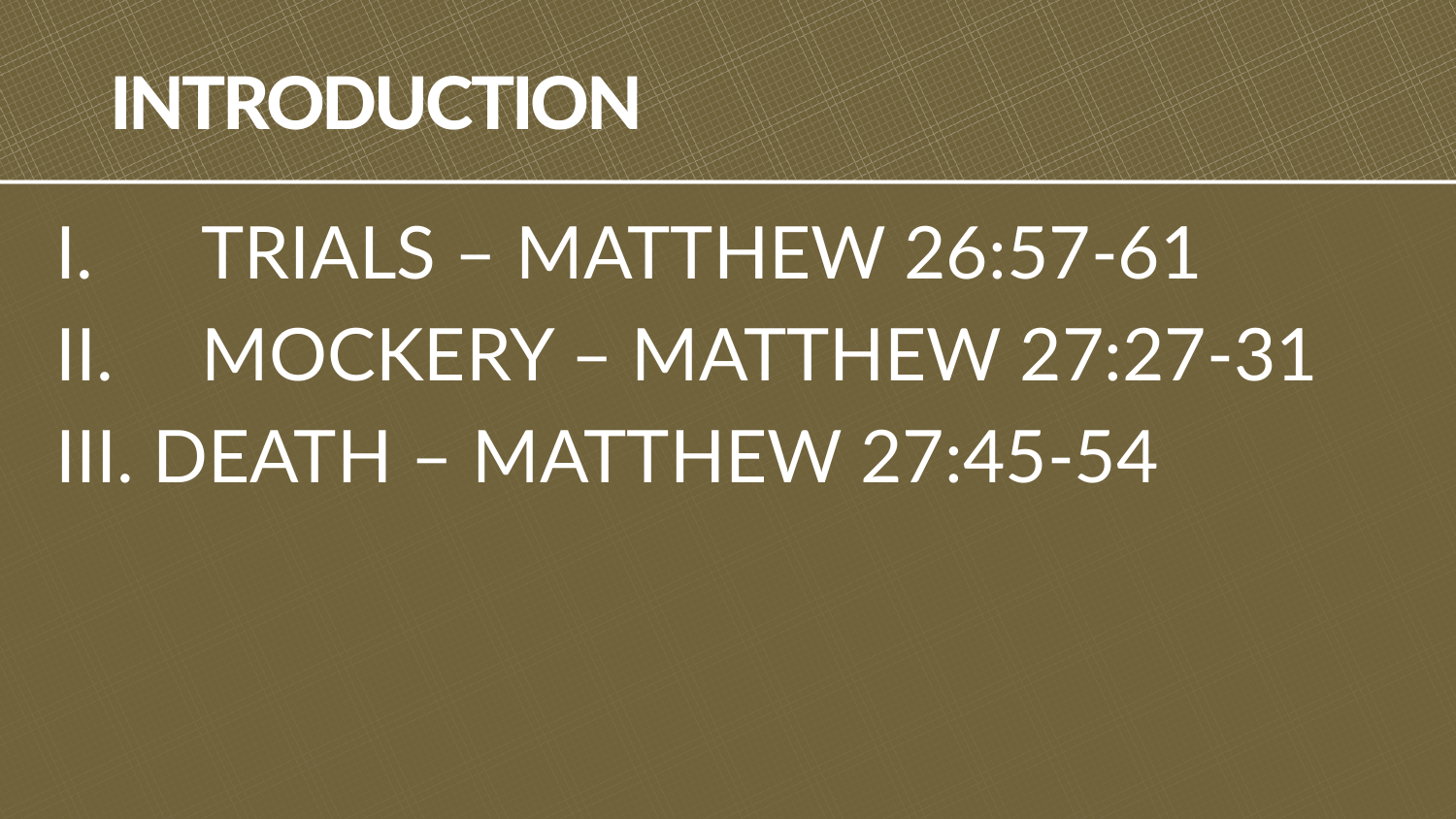

# INTRODUCTION
I.	TRIALS – MATTHEW 26:57-61
II.	MOCKERY – MATTHEW 27:27-31
III. DEATH – MATTHEW 27:45-54